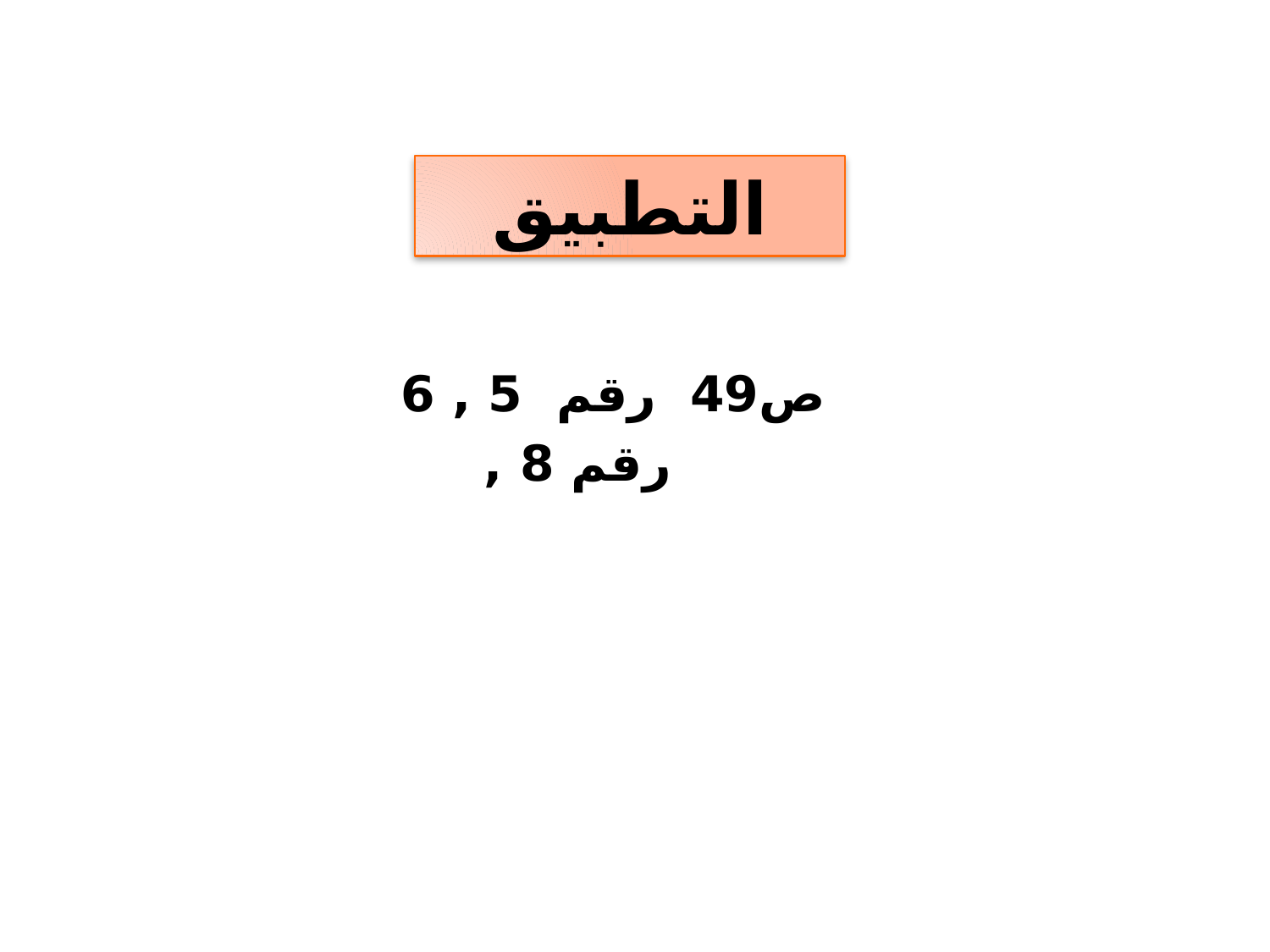

التطبيق
ص49  رقم  5 , 6
         رقم 8 ,